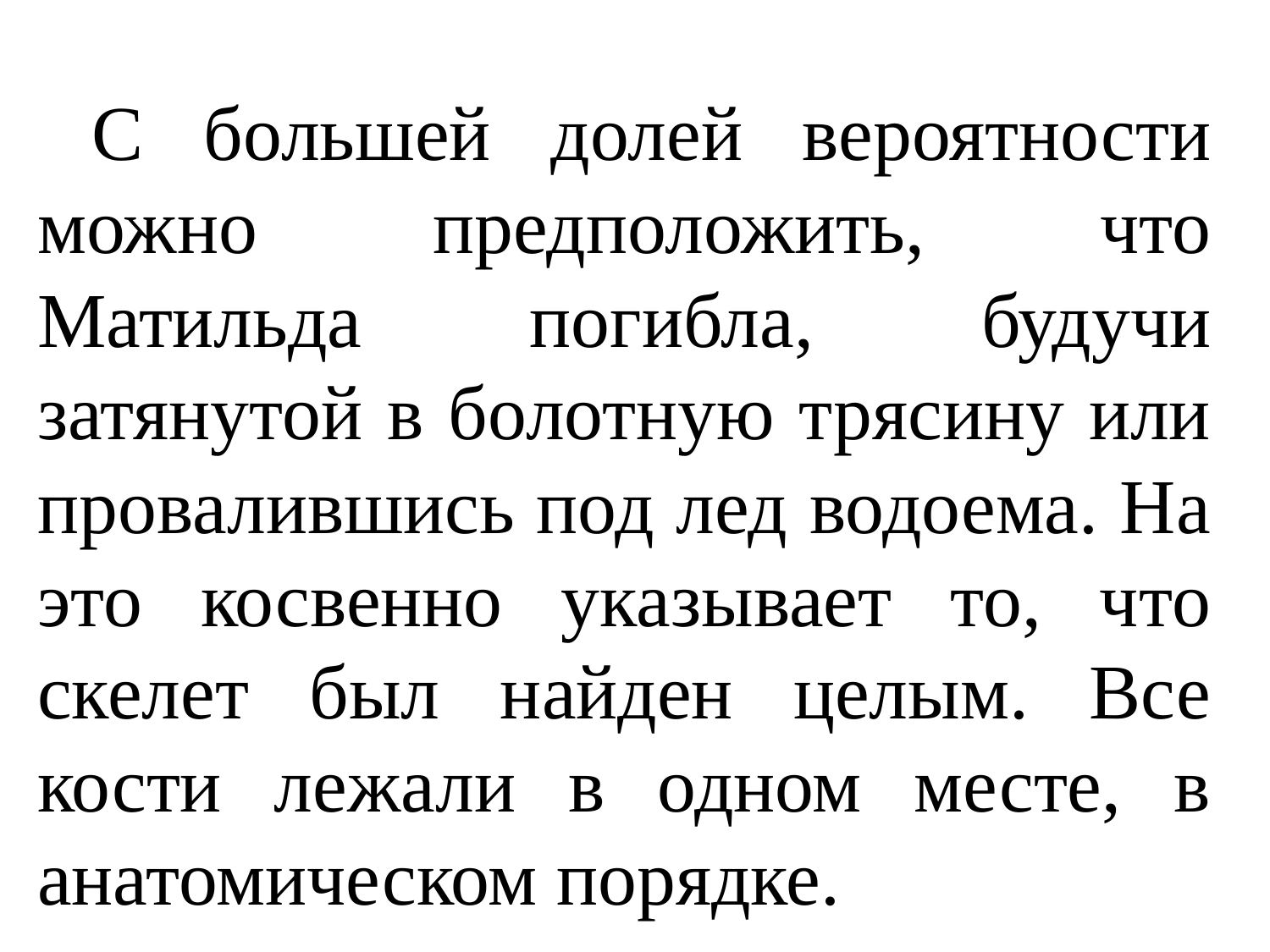

С большей долей вероятности можно предположить, что Матильда погибла, будучи затянутой в болотную трясину или провалившись под лед водоема. На это косвенно указывает то, что скелет был найден целым. Все кости лежали в одном месте, в анатомическом порядке.